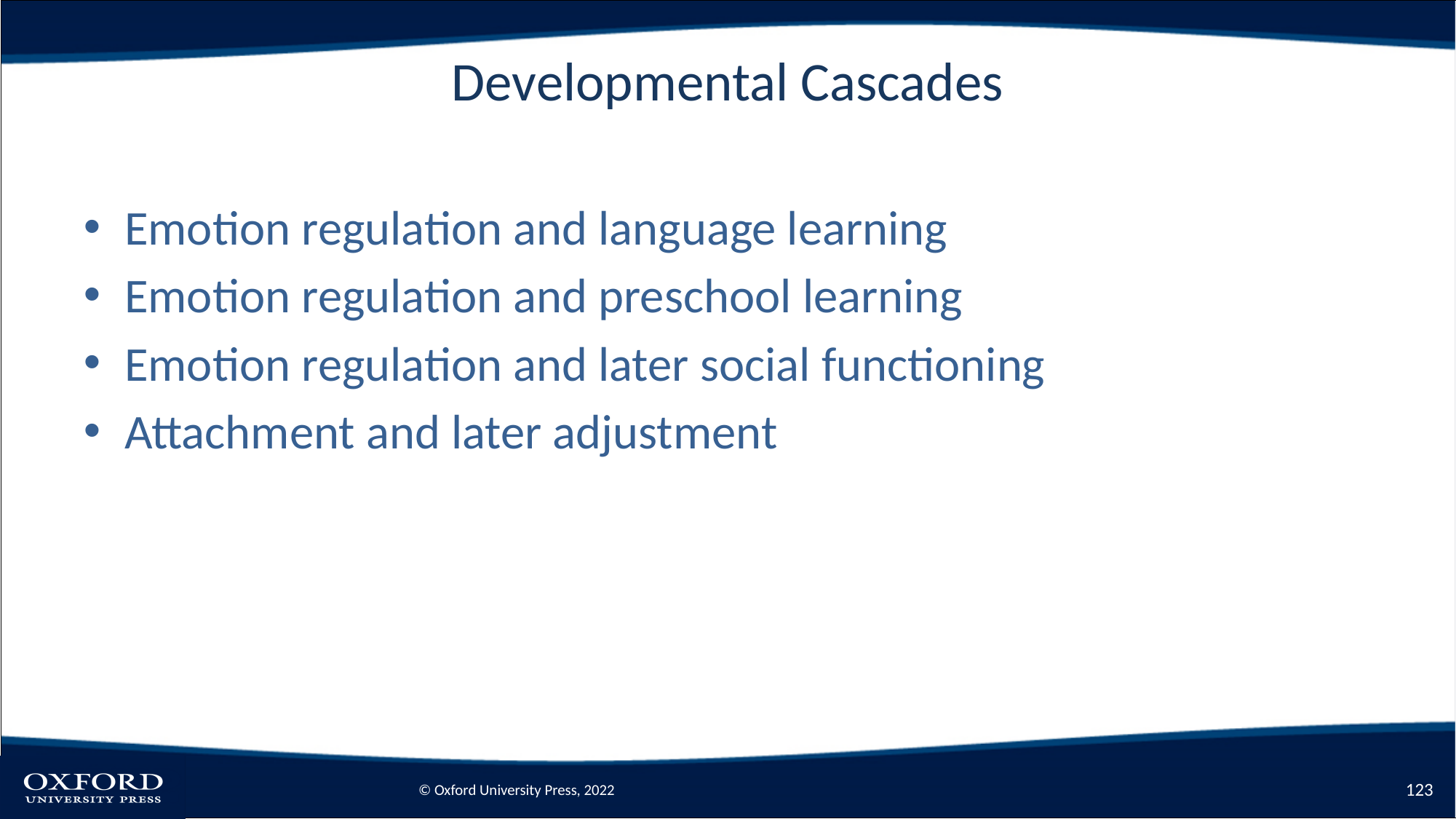

# Developmental Cascades
Emotion regulation and language learning
Emotion regulation and preschool learning
Emotion regulation and later social functioning
Attachment and later adjustment